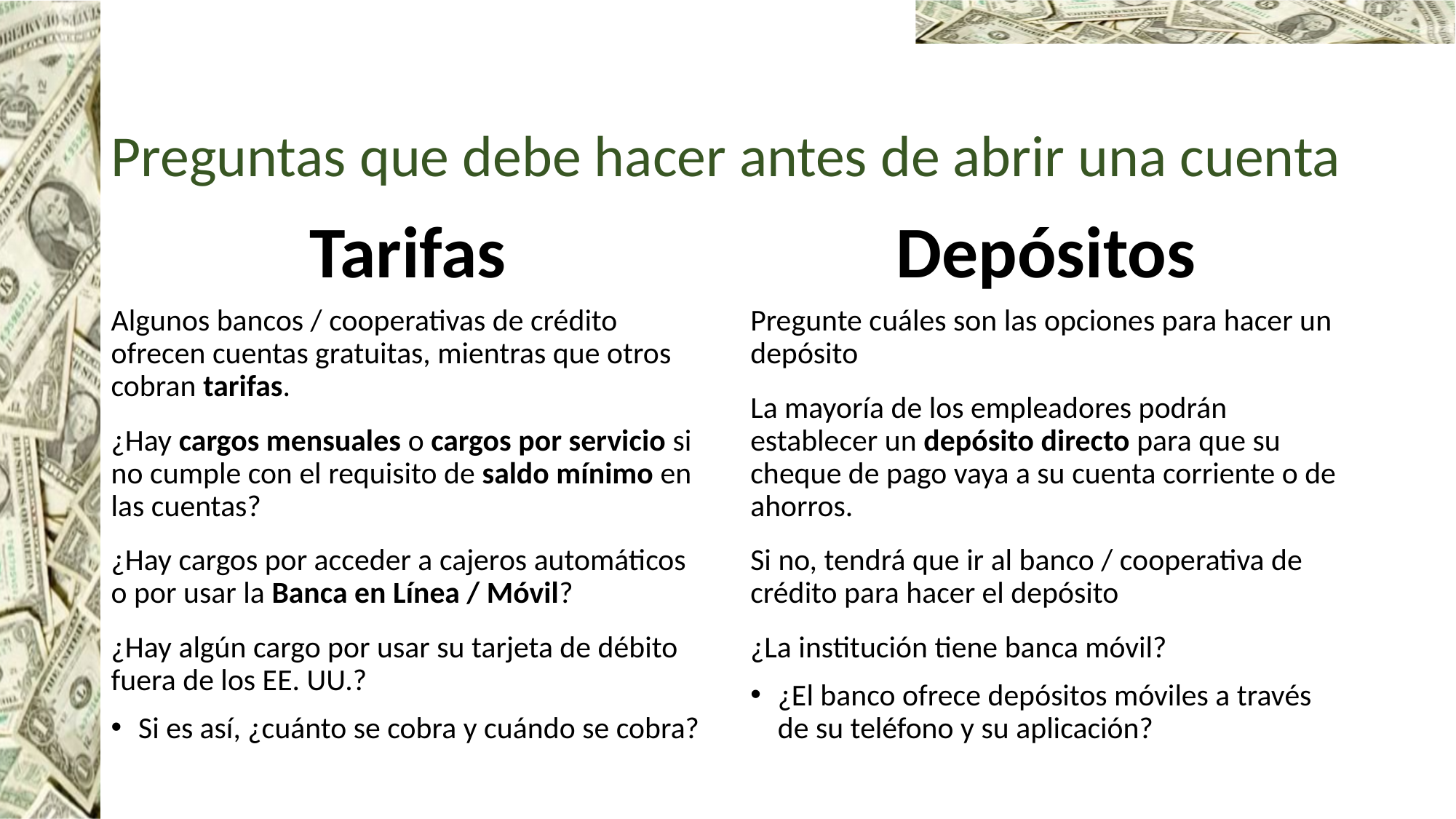

# Preguntas que debe hacer antes de abrir una cuenta

Tarifas
Depósitos
Pregunte cuáles son las opciones para hacer un depósito
La mayoría de los empleadores podrán establecer un depósito directo para que su cheque de pago vaya a su cuenta corriente o de ahorros.
Si no, tendrá que ir al banco / cooperativa de crédito para hacer el depósito
¿La institución tiene banca móvil?
¿El banco ofrece depósitos móviles a través de su teléfono y su aplicación?
Algunos bancos / cooperativas de crédito ofrecen cuentas gratuitas, mientras que otros cobran tarifas.
¿Hay cargos mensuales o cargos por servicio si no cumple con el requisito de saldo mínimo en las cuentas?
¿Hay cargos por acceder a cajeros automáticos o por usar la Banca en Línea / Móvil?
¿Hay algún cargo por usar su tarjeta de débito fuera de los EE. UU.?
Si es así, ¿cuánto se cobra y cuándo se cobra?